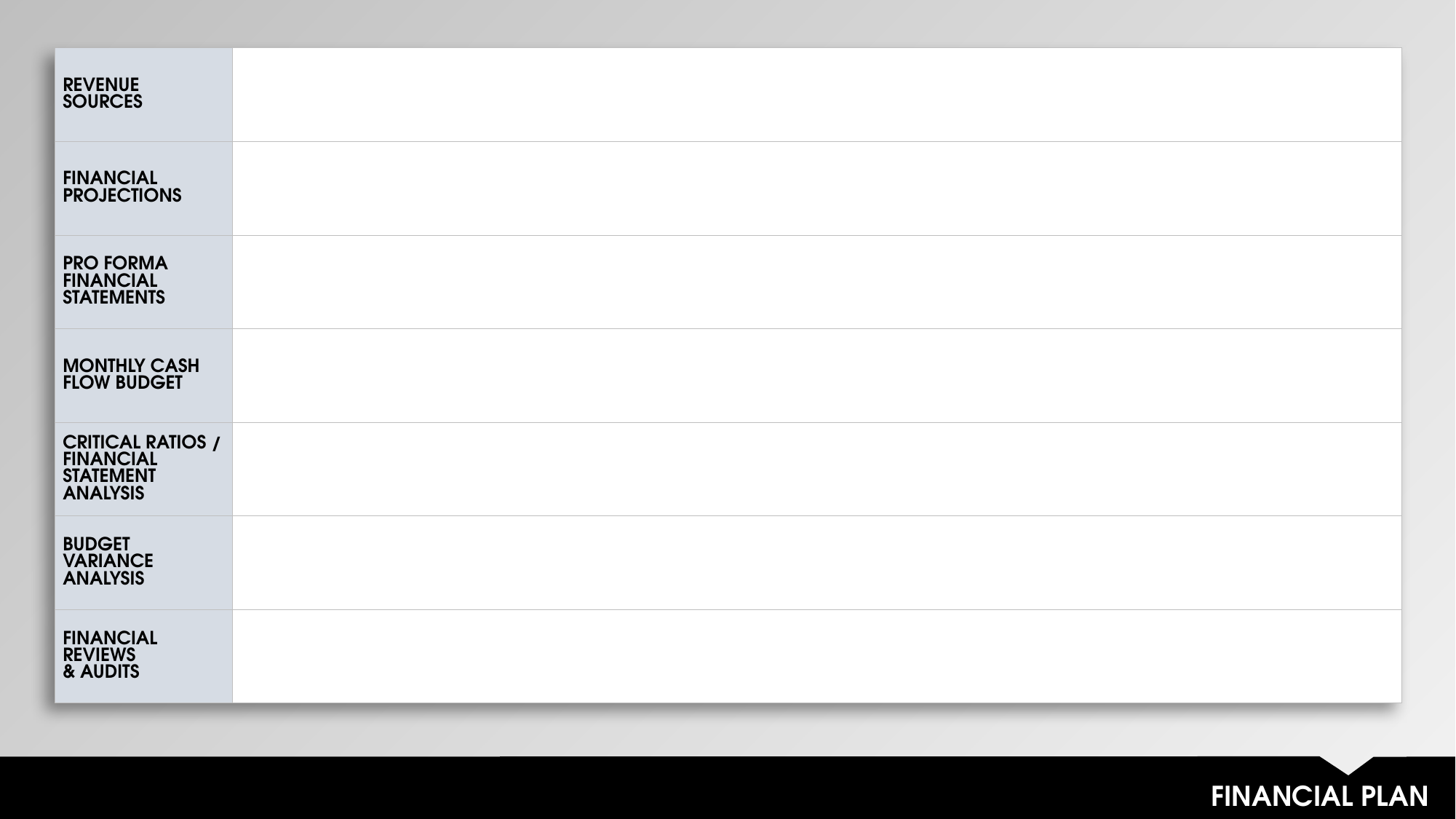

| REVENUE SOURCES |  |
| --- | --- |
| FINANCIAL PROJECTIONS |  |
| PRO FORMA FINANCIAL STATEMENTS |  |
| MONTHLY CASH FLOW BUDGET |  |
| CRITICAL RATIOS / FINANCIAL STATEMENT ANALYSIS |  |
| BUDGET VARIANCE ANALYSIS |  |
| FINANCIAL REVIEWS & AUDITS |  |

FINANCIAL PLAN